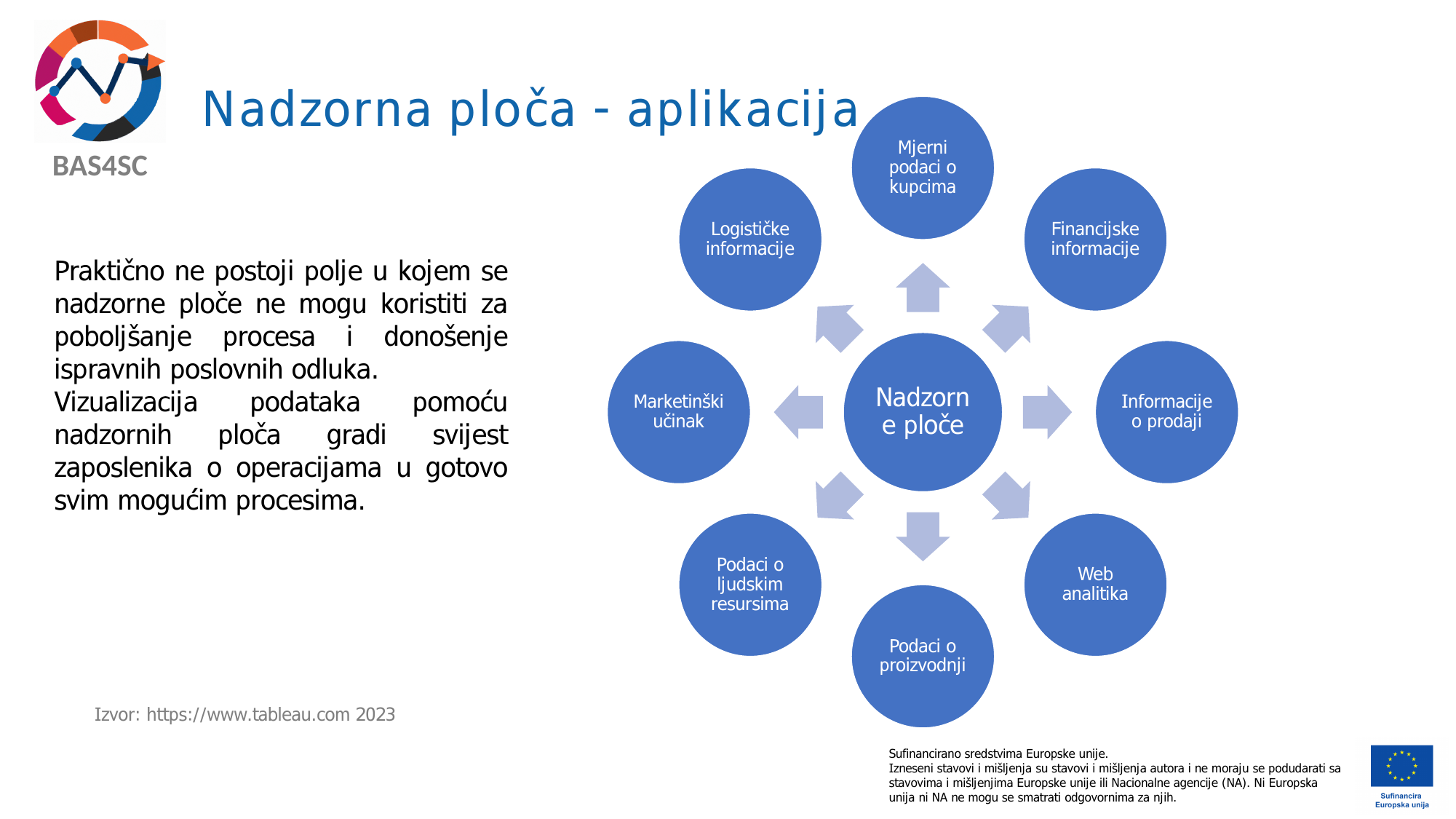

# Nadzorna ploča - aplikacija
Nadzorne ploče

Mjerni podaci o kupcima

Financijske informacije

Informacije o prodaji

Web analitika

Podaci o proizvodnji

Podaci o ljudskim resursima

Marketinški učinak

Logističke informacije
Praktično ne postoji polje u kojem se nadzorne ploče ne mogu koristiti za poboljšanje procesa i donošenje ispravnih poslovnih odluka.
Vizualizacija podataka pomoću nadzornih ploča gradi svijest zaposlenika o operacijama u gotovo svim mogućim procesima.
Izvor: https://www.tableau.com 2023